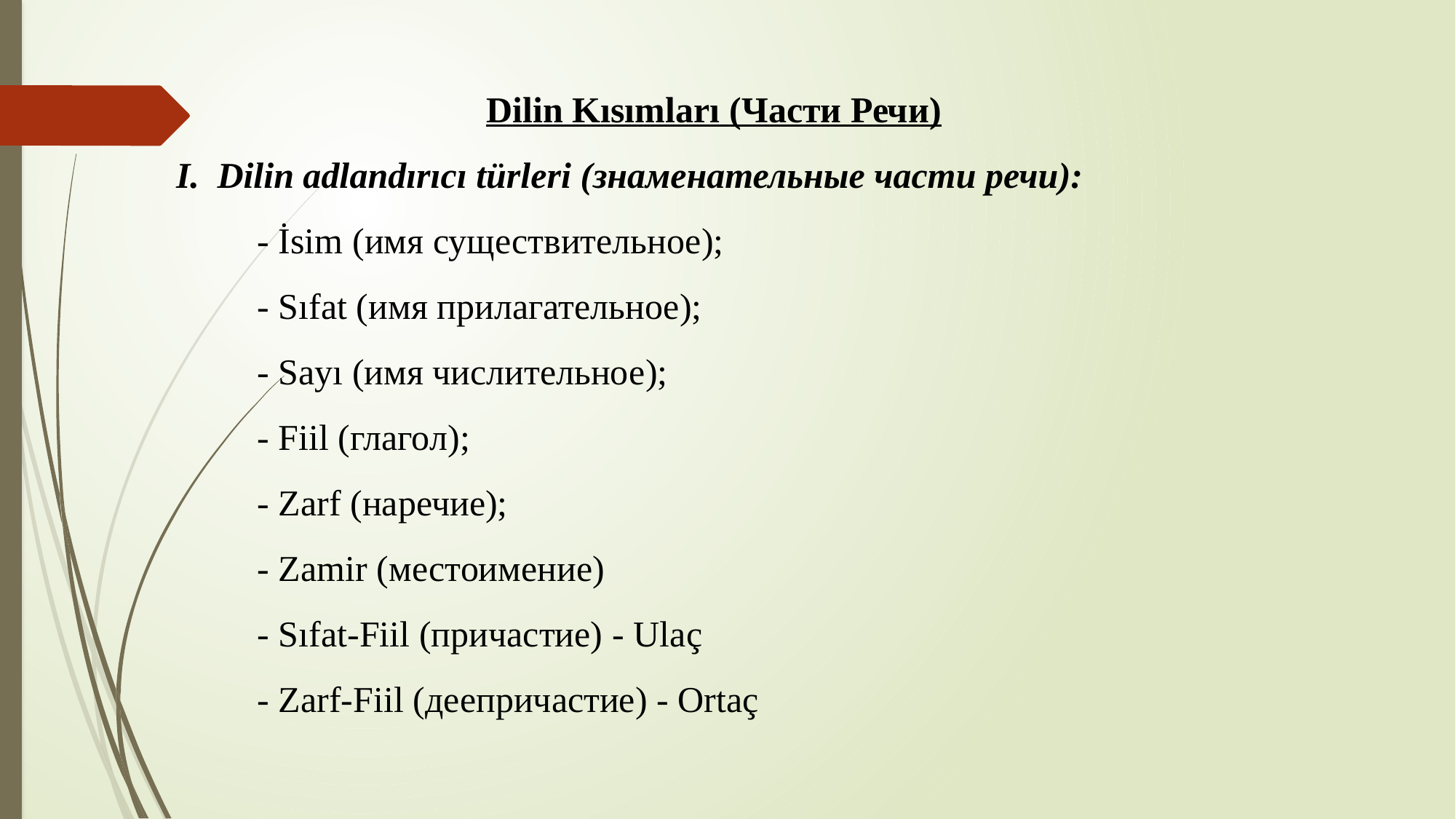

Dilin Kısımları (Части Речи)
Dilin adlandırıcı türleri (знаменательные части речи):
- İsim (имя существительное);
- Sıfat (имя прилагательное);
- Sayı (имя числительное);
- Fiil (глагол);
- Zarf (наречие);
- Zamir (местоимение)
- Sıfat-Fiil (причастие) - Ulaç
- Zarf-Fiil (деепричастие) - Ortaç